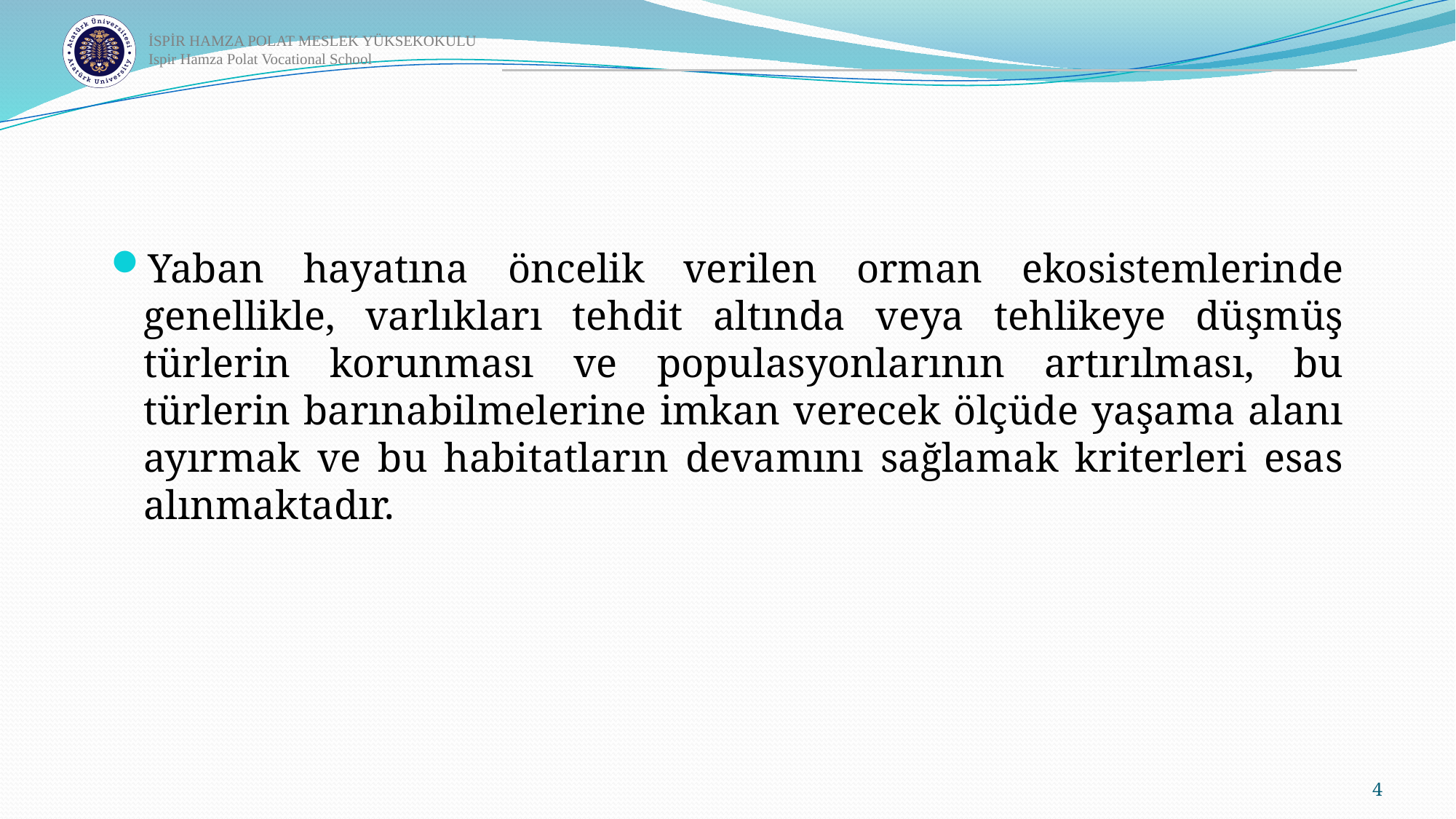

Yaban hayatına öncelik verilen orman ekosistemlerinde genellikle, varlıkları tehdit altında veya tehlikeye düşmüş türlerin korunması ve populasyonlarının artırılması, bu türlerin barınabilmelerine imkan verecek ölçüde yaşama alanı ayırmak ve bu habitatların devamını sağlamak kriterleri esas alınmaktadır.
4